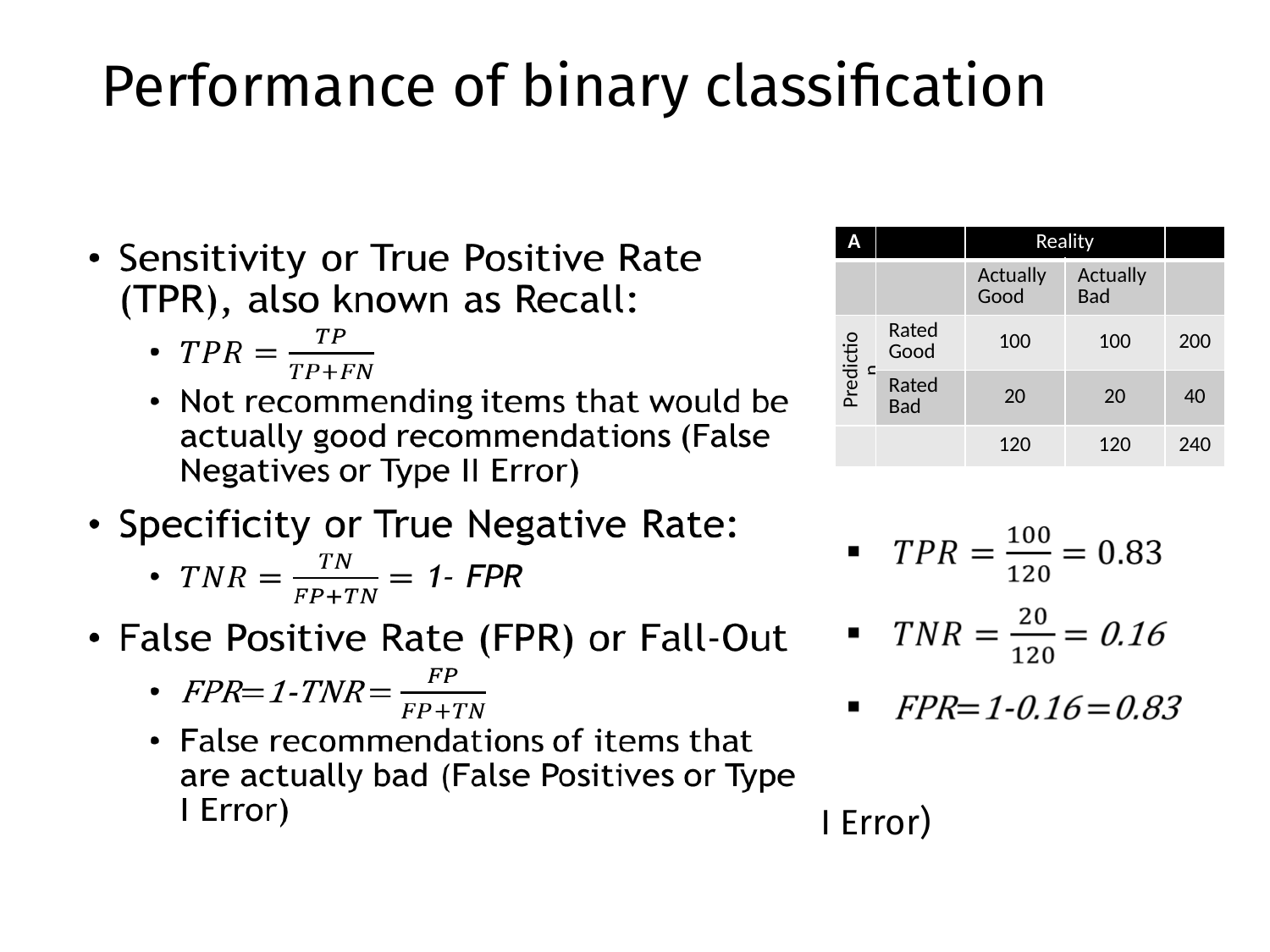

# Performance of binary classification

| A |  | Reality |  |  |
| --- | --- | --- | --- | --- |
|  |  | Actually Good | Actually Bad |  |
| Prediction | Rated Good | 100 | 100 | 200 |
|  | Rated Bad | 20 | 20 | 40 |
|  |  | 120 | 120 | 240 |

I Error)